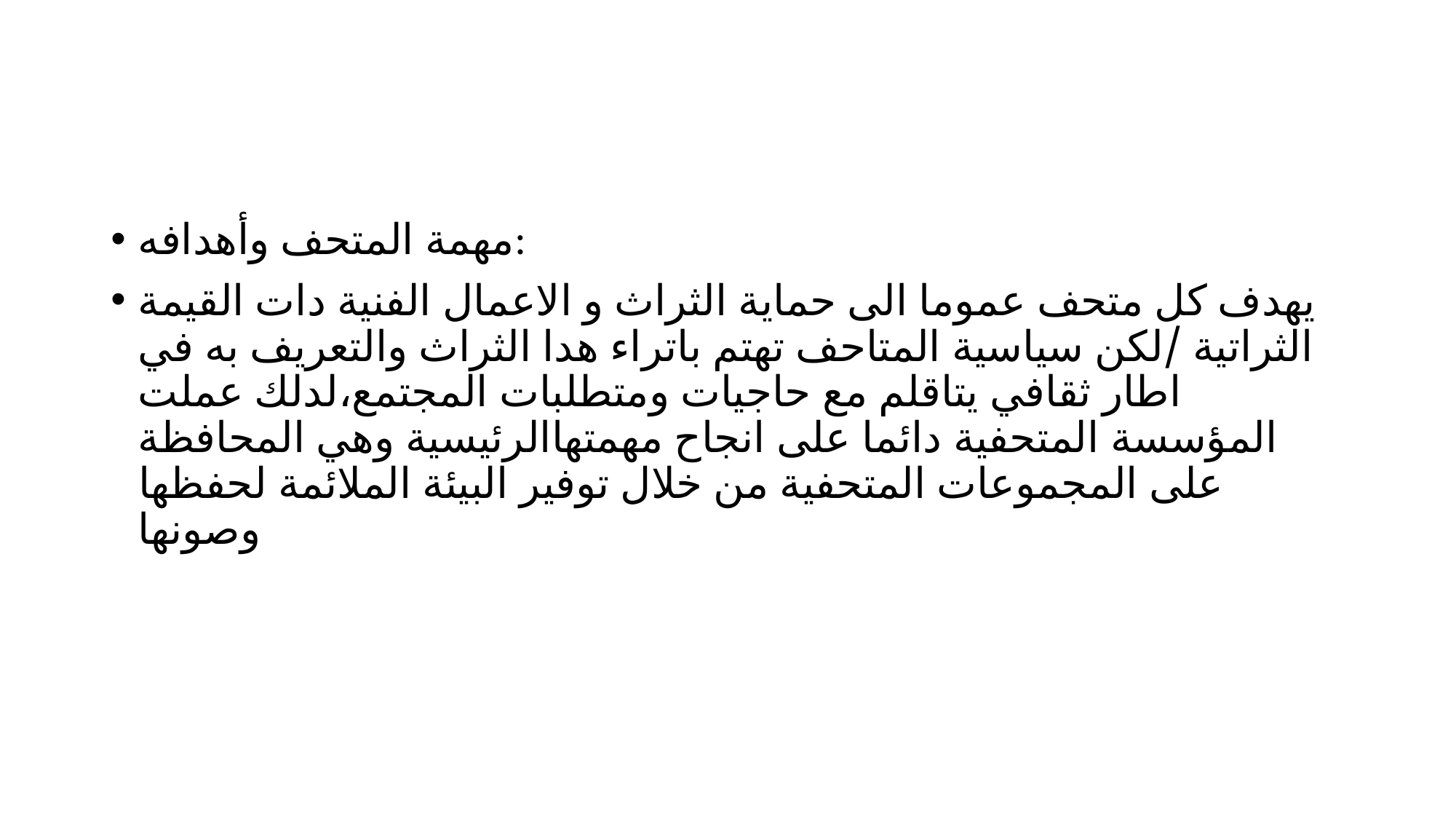

مهمة المتحف وأهدافه:
يهدف كل متحف عموما الى حماية الثراث و الاعمال الفنية دات القيمة الثراتية /لكن سياسية المتاحف تهتم باتراء هدا الثراث والتعريف به في اطار ثقافي يتاقلم مع حاجيات ومتطلبات المجتمع،لدلك عملت المؤسسة المتحفية دائما على انجاح مهمتهاالرئيسية وهي المحافظة على المجموعات المتحفية من خلال توفير البيئة الملائمة لحفظها وصونها